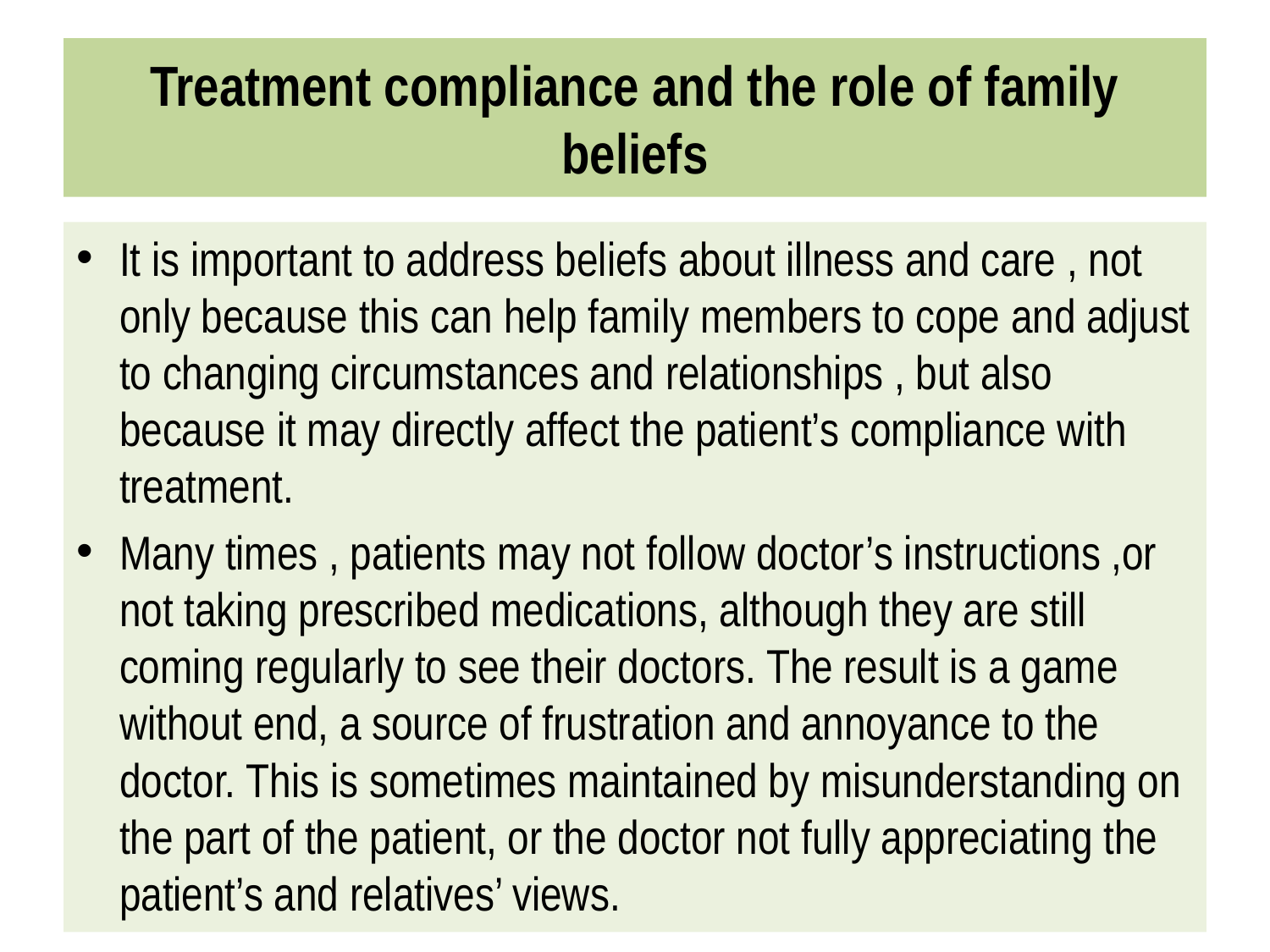

# Treatment compliance and the role of family beliefs
It is important to address beliefs about illness and care , not only because this can help family members to cope and adjust to changing circumstances and relationships , but also because it may directly affect the patient’s compliance with treatment.
Many times , patients may not follow doctor’s instructions ,or not taking prescribed medications, although they are still coming regularly to see their doctors. The result is a game without end, a source of frustration and annoyance to the doctor. This is sometimes maintained by misunderstanding on the part of the patient, or the doctor not fully appreciating the patient’s and relatives’ views.